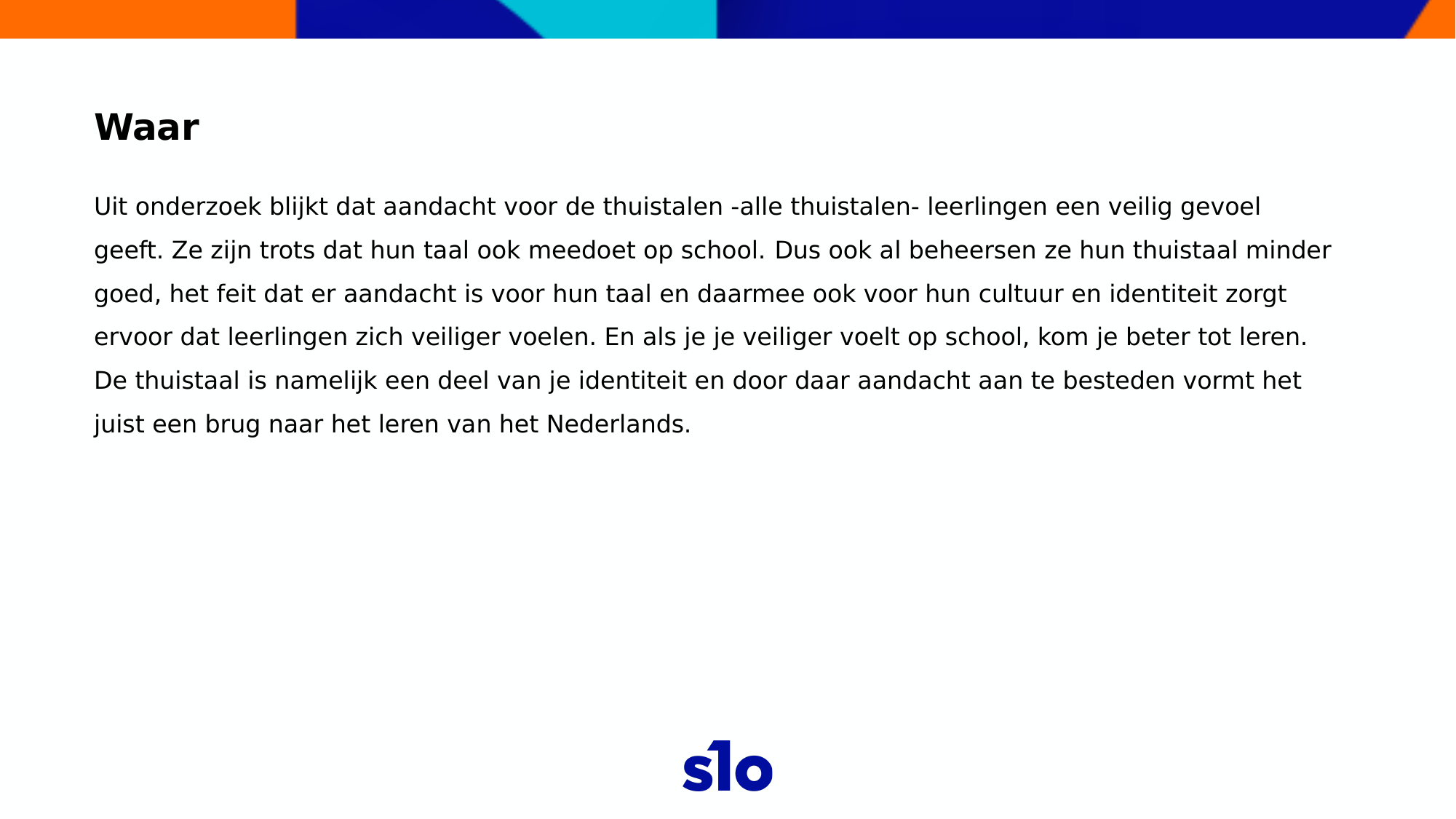

Waar

Uit onderzoek blijkt dat aandacht voor de thuistalen -alle thuistalen- leerlingen een veilig gevoel geeft. Ze zijn trots dat hun taal ook meedoet op school. Dus ook al beheersen ze hun thuistaal minder goed, het feit dat er aandacht is voor hun taal en daarmee ook voor hun cultuur en identiteit zorgt ervoor dat leerlingen zich veiliger voelen. En als je je veiliger voelt op school, kom je beter tot leren.
De thuistaal is namelijk een deel van je identiteit en door daar aandacht aan te besteden vormt het juist een brug naar het leren van het Nederlands.